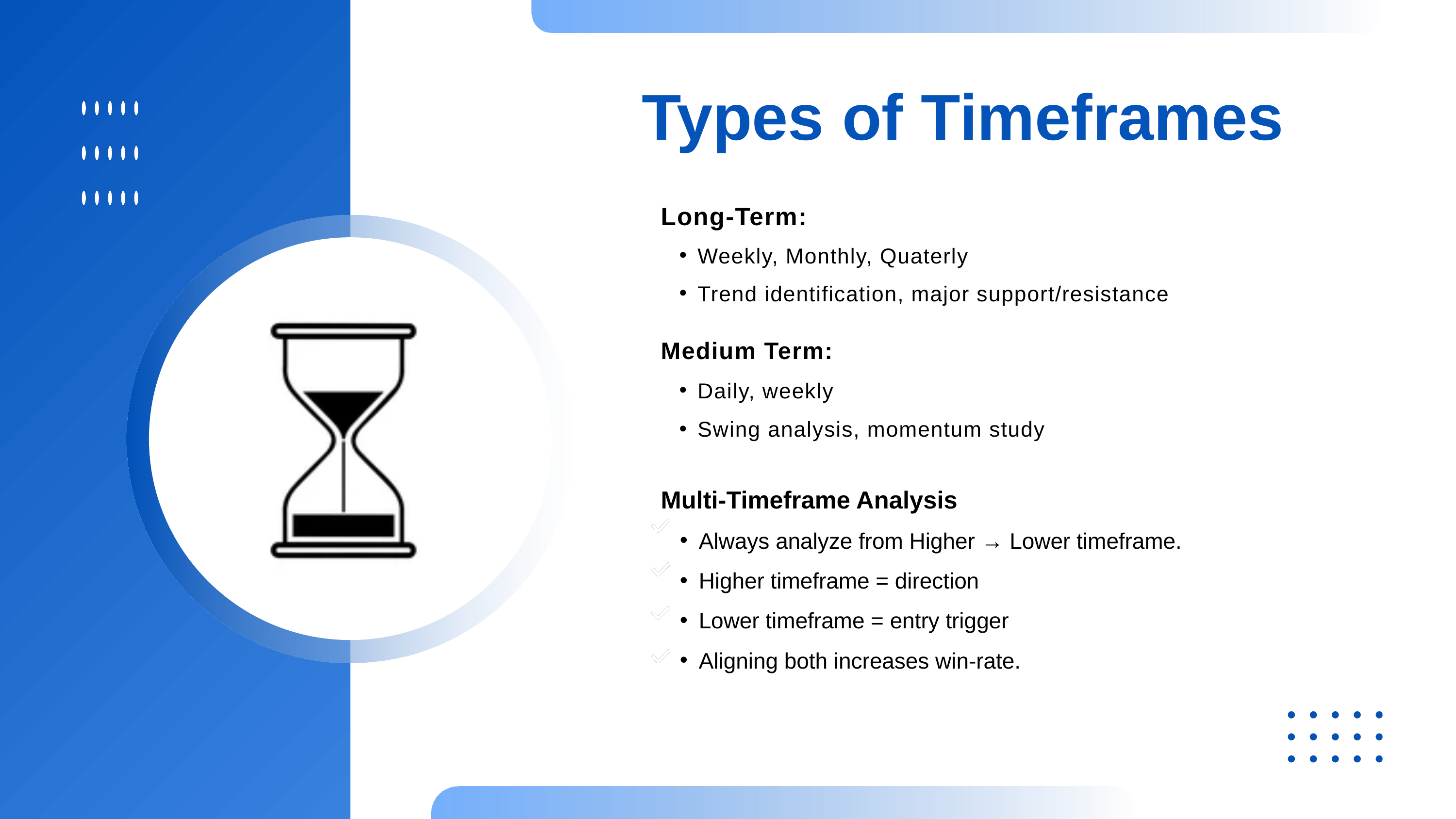

Types of Timeframes

Long-Term:
Weekly, Monthly, Quaterly
Trend identification, major support/resistance

Medium Term:
Daily, weekly
Swing analysis, momentum study

Multi-Timeframe Analysis
Always analyze from Higher → Lower timeframe.
Higher timeframe = direction
Lower timeframe = entry trigger
Aligning both increases win-rate.